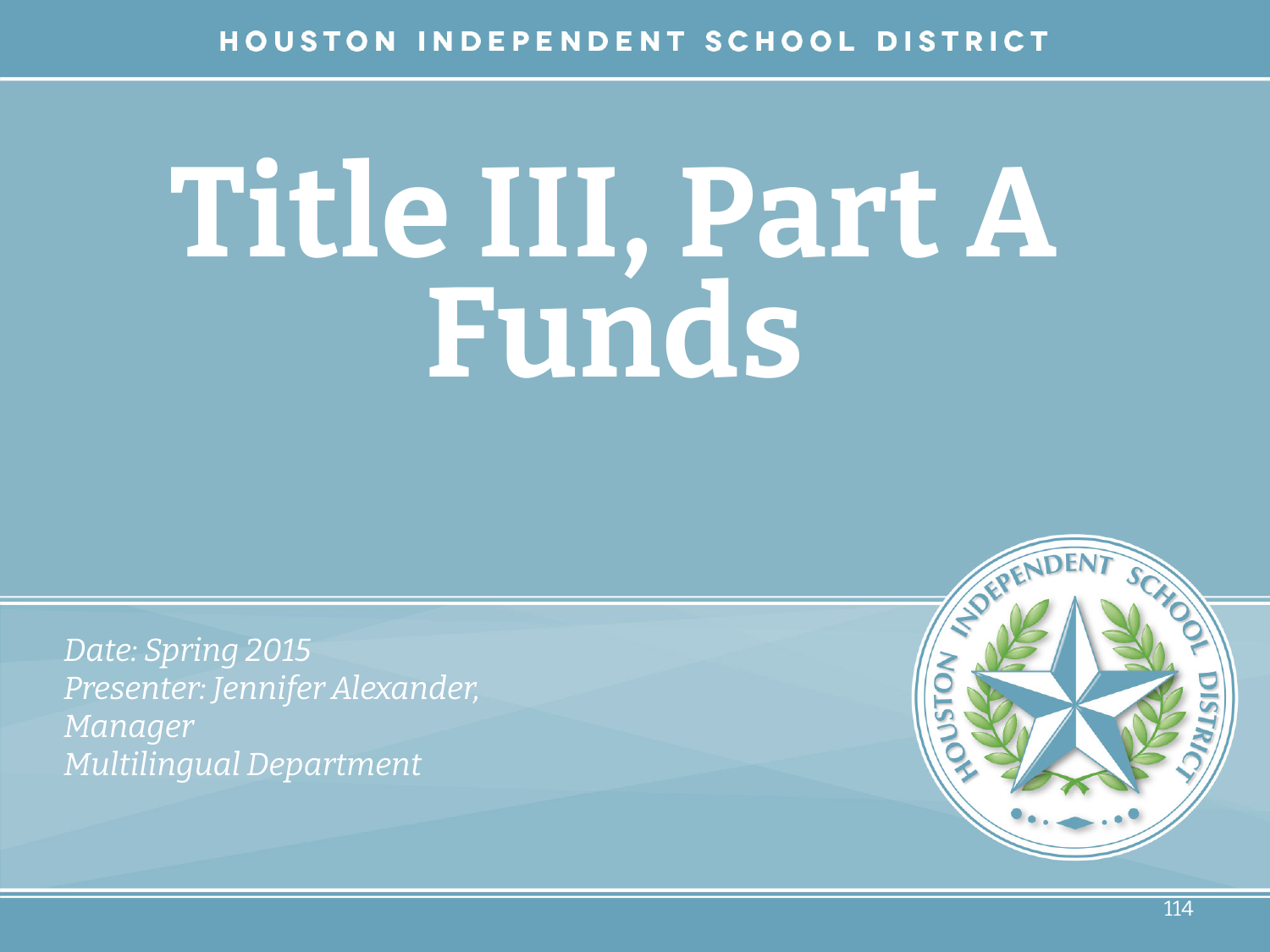

# Title III, Part A Funds
Date: Spring 2015
Presenter: Jennifer Alexander,
Manager
Multilingual Department

114